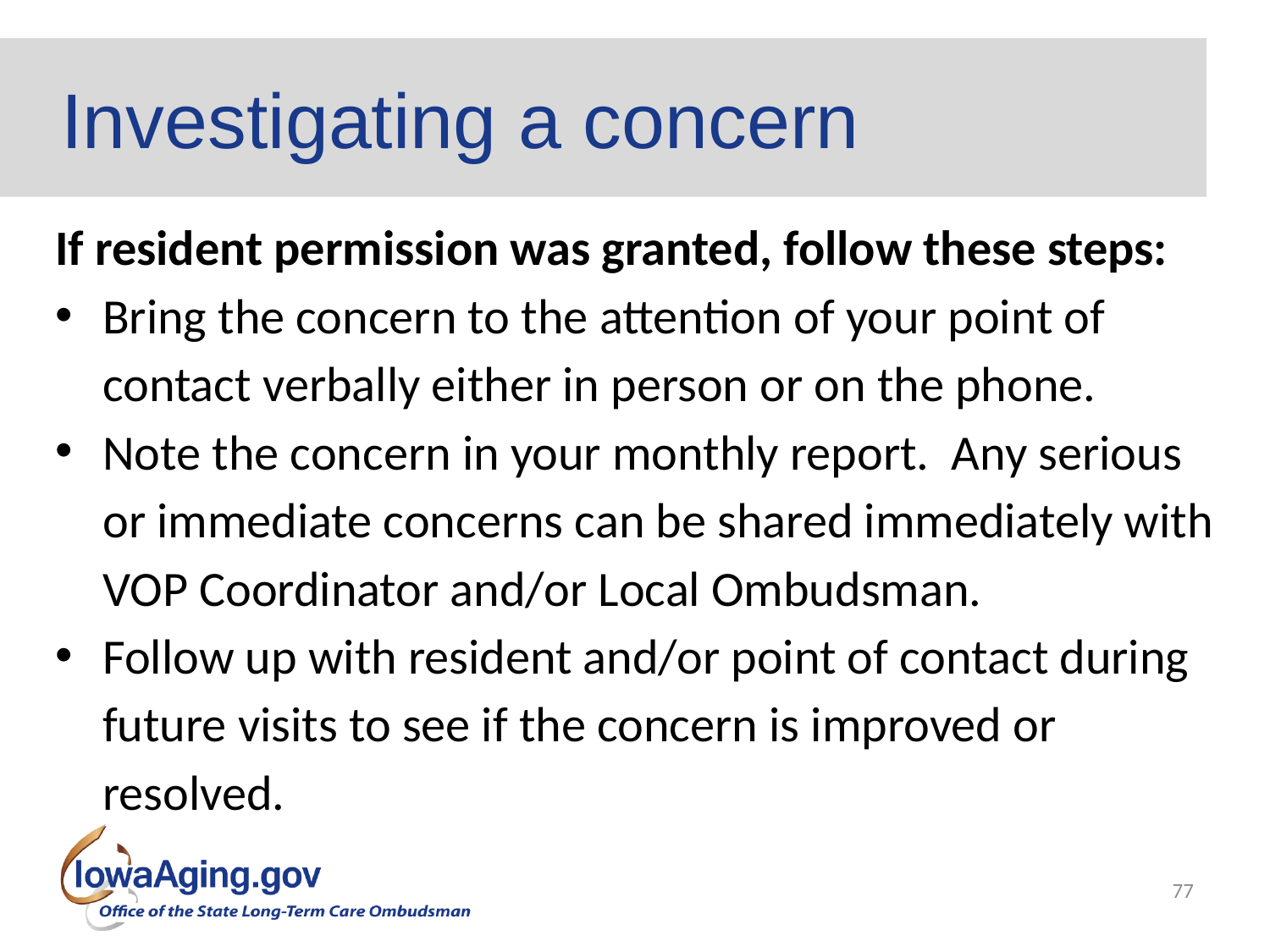

# Investigating a concern
If resident permission was granted, follow these steps:
Bring the concern to the attention of your point of contact verbally either in person or on the phone.
Note the concern in your monthly report.  Any serious or immediate concerns can be shared immediately with VOP Coordinator and/or Local Ombudsman.
Follow up with resident and/or point of contact during future visits to see if the concern is improved or resolved.
77